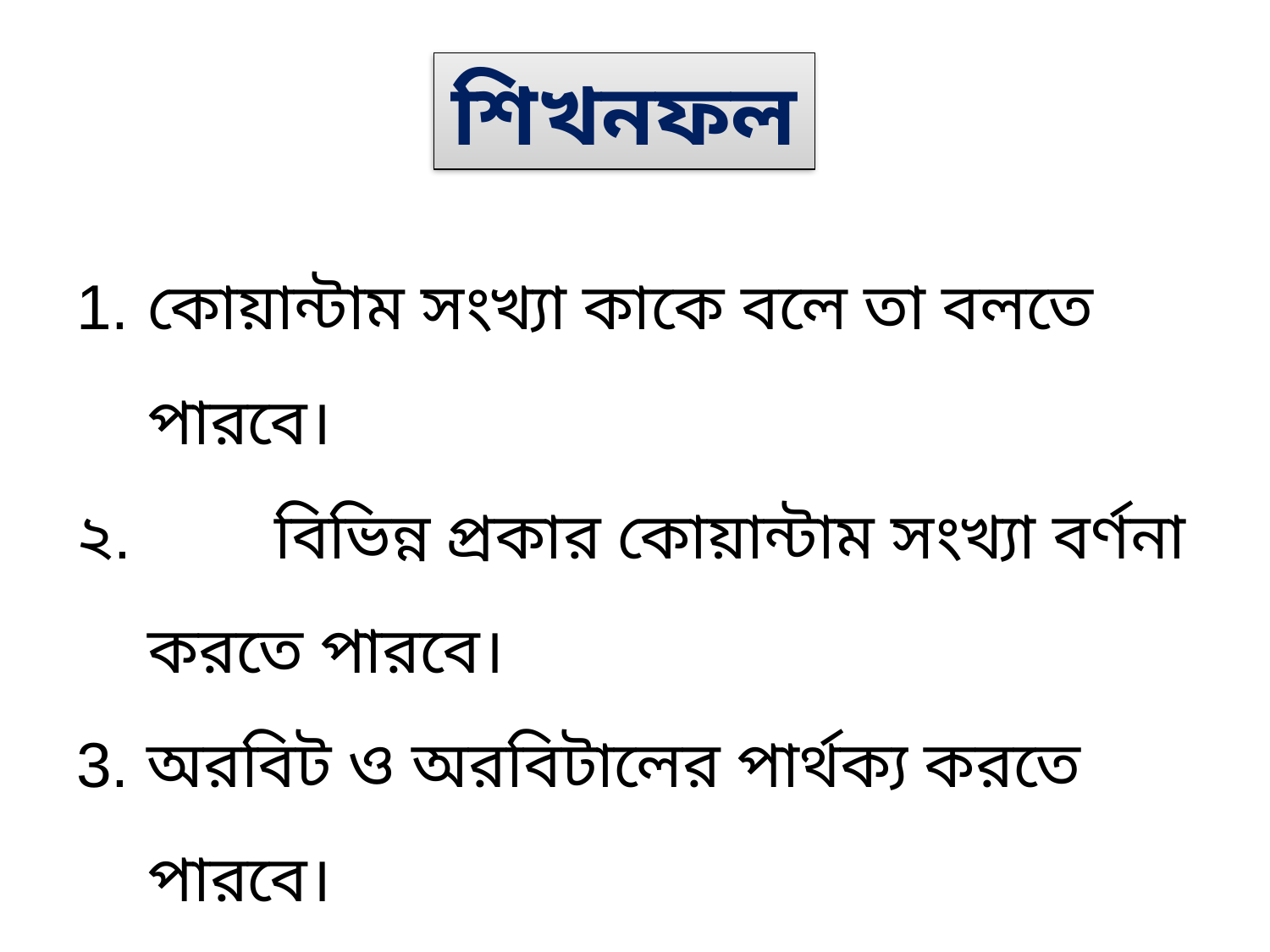

# শিখনফল
কোয়ান্টাম সংখ্যা কাকে বলে তা বলতে পারবে।
২. 	বিভিন্ন প্রকার কোয়ান্টাম সংখ্যা বর্ণনা করতে পারবে।
3. অরবিট ও অরবিটালের পার্থক্য করতে পারবে।